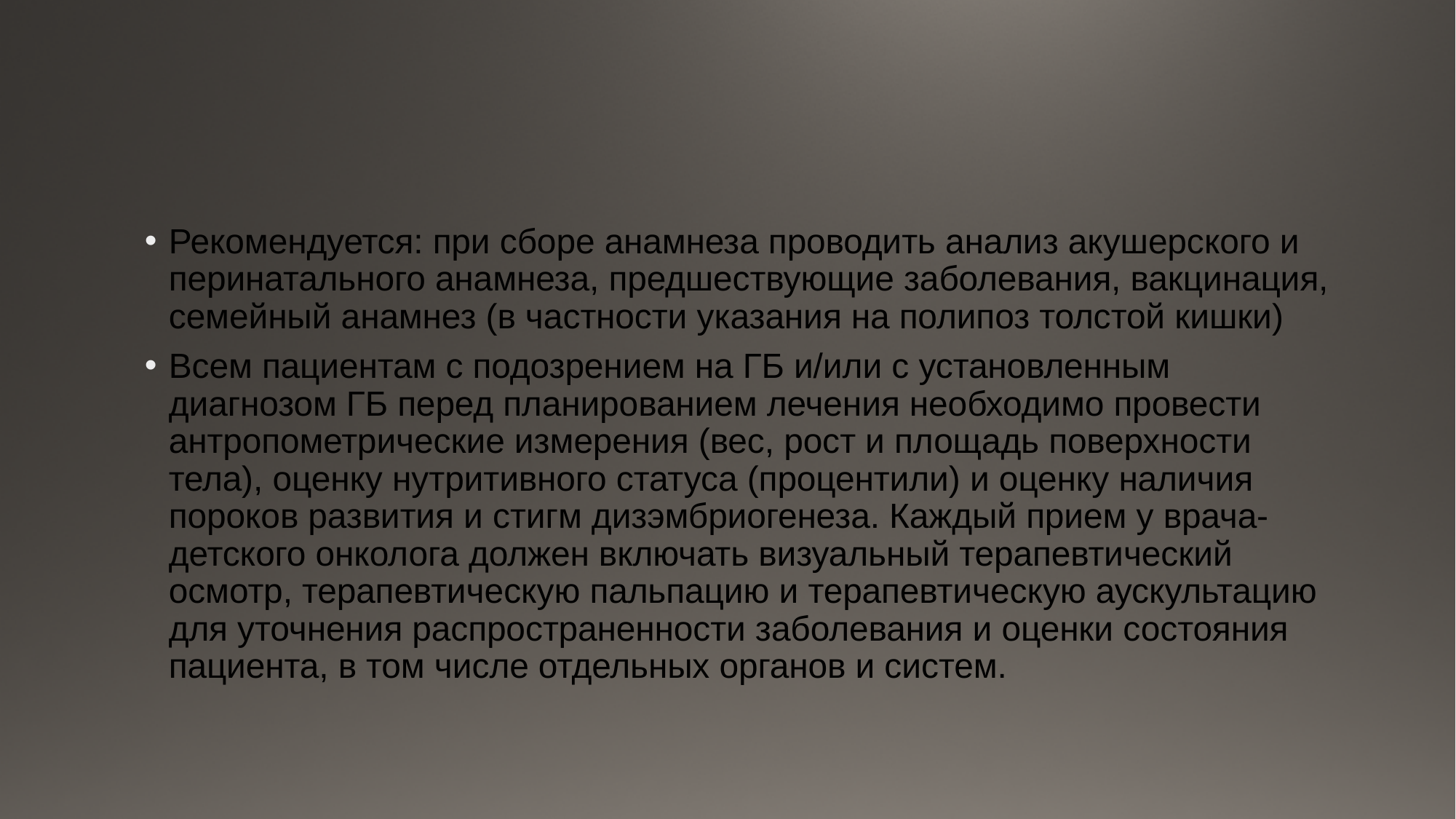

#
Рекомендуется: при сборе анамнеза проводить анализ акушерского и перинатального анамнеза, предшествующие заболевания, вакцинация, семейный анамнез (в частности указания на полипоз толстой кишки)
Всем пациентам с подозрением на ГБ и/или с установленным диагнозом ГБ перед планированием лечения необходимо провести антропометрические измерения (вес, рост и площадь поверхности тела), оценку нутритивного статуса (процентили) и оценку наличия пороков развития и стигм дизэмбриогенеза. Каждый прием у врача-детского онколога должен включать визуальный терапевтический осмотр, терапевтическую пальпацию и терапевтическую аускультацию для уточнения распространенности заболевания и оценки состояния пациента, в том числе отдельных органов и систем.